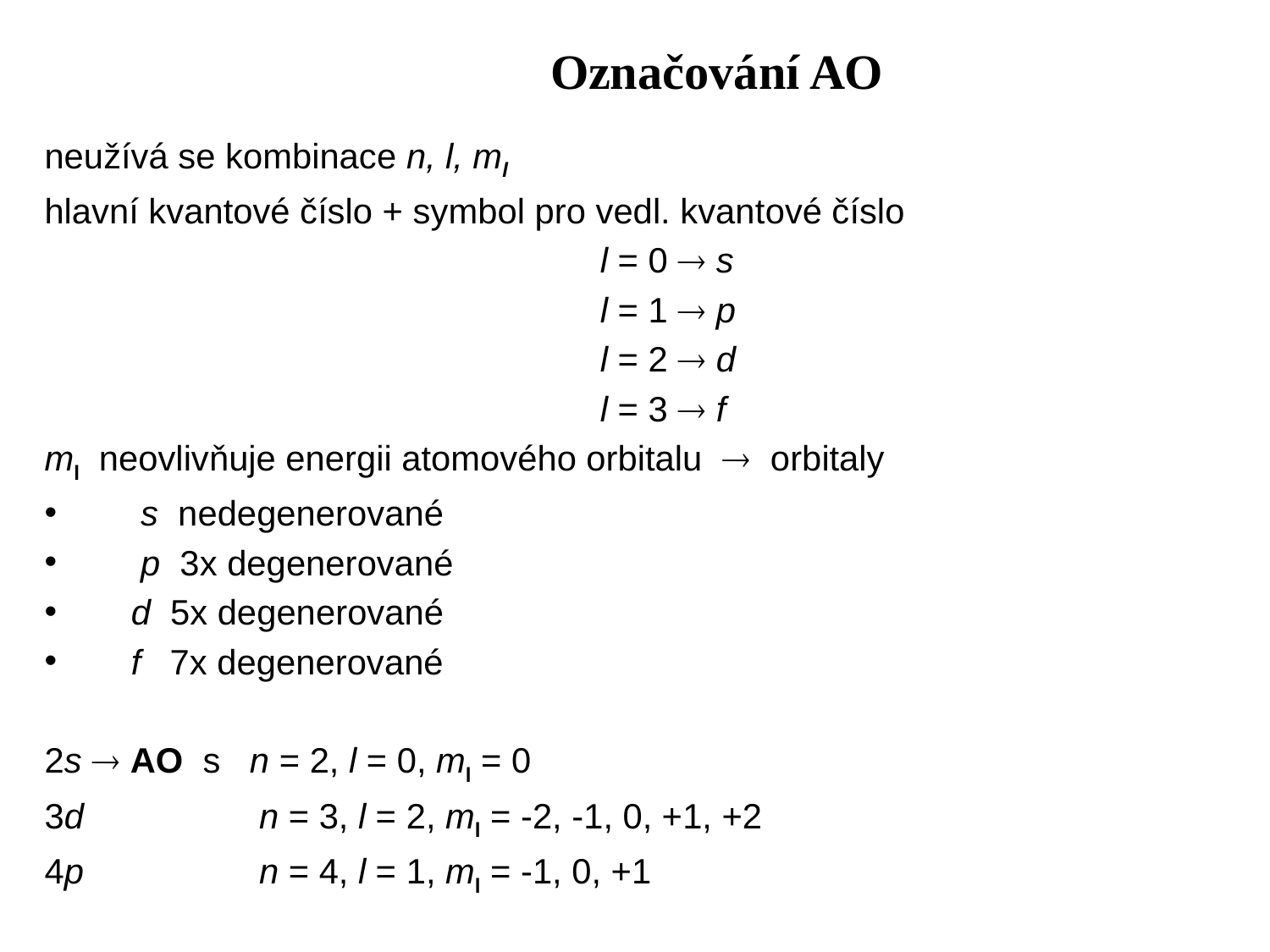

Označování AO
neužívá se kombinace n, l, ml
hlavní kvantové číslo + symbol pro vedl. kvantové číslo
			  		l = 0 → s
					l = 1 → p
					l = 2 → d
					l = 3 → f
ml  neovlivňuje energii atomového orbitalu  →  orbitaly
     s  nedegenerované
     p  3x degenerované
    d  5x degenerované
    f   7x degenerované

2s → AO  s   n = 2, l = 0, ml = 0
3d                  n = 3, l = 2, ml = -2, -1, 0, +1, +2
4p                  n = 4, l = 1, ml = -1, 0, +1